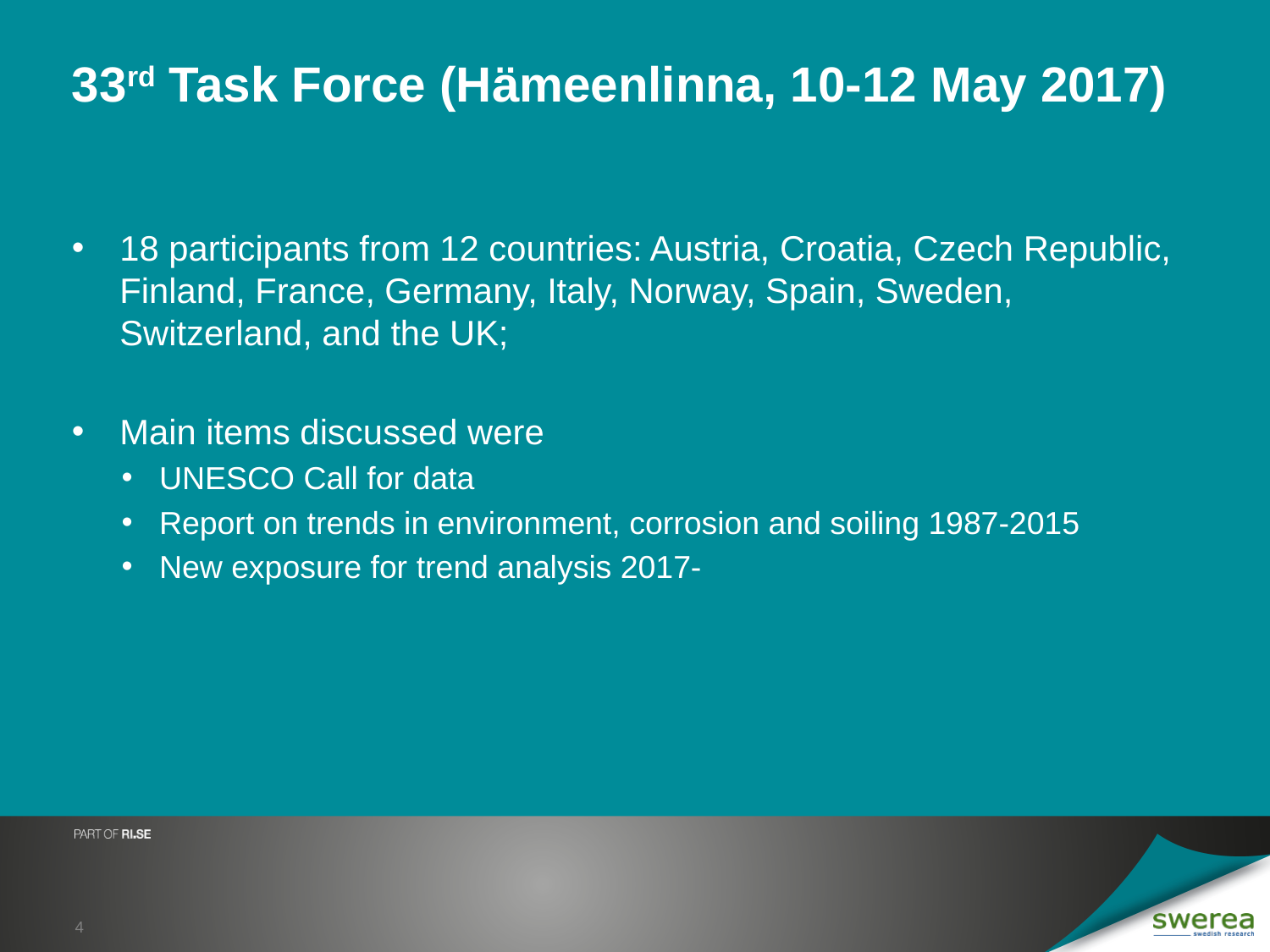

# 33rd Task Force (Hämeenlinna, 10-12 May 2017)
18 participants from 12 countries: Austria, Croatia, Czech Republic, Finland, France, Germany, Italy, Norway, Spain, Sweden, Switzerland, and the UK;

Main items discussed were
UNESCO Call for data
Report on trends in environment, corrosion and soiling 1987-2015
New exposure for trend analysis 2017-

4